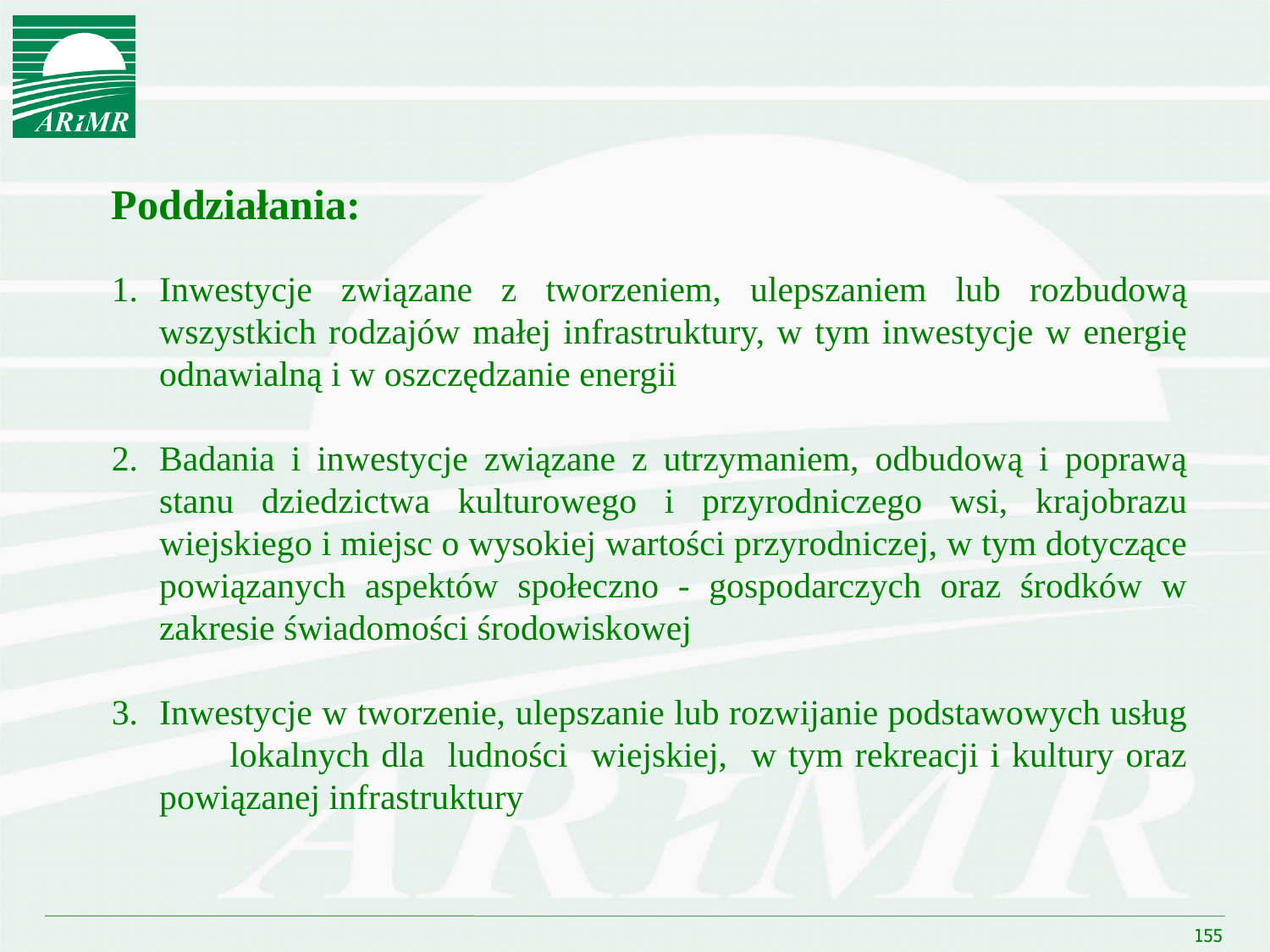

Poddziałania:

Inwestycje związane z tworzeniem, ulepszaniem lub rozbudową wszystkich rodzajów małej infrastruktury, w tym inwestycje w energię odnawialną i w oszczędzanie energii

Badania i inwestycje związane z utrzymaniem, odbudową i poprawą stanu dziedzictwa kulturowego i przyrodniczego wsi, krajobrazu wiejskiego i miejsc o wysokiej wartości przyrodniczej, w tym dotyczące powiązanych aspektów społeczno - gospodarczych oraz środków w zakresie świadomości środowiskowej

Inwestycje w tworzenie, ulepszanie lub rozwijanie podstawowych usług       lokalnych dla  ludności  wiejskiej,  w tym rekreacji i kultury oraz powiązanej infrastruktury

155